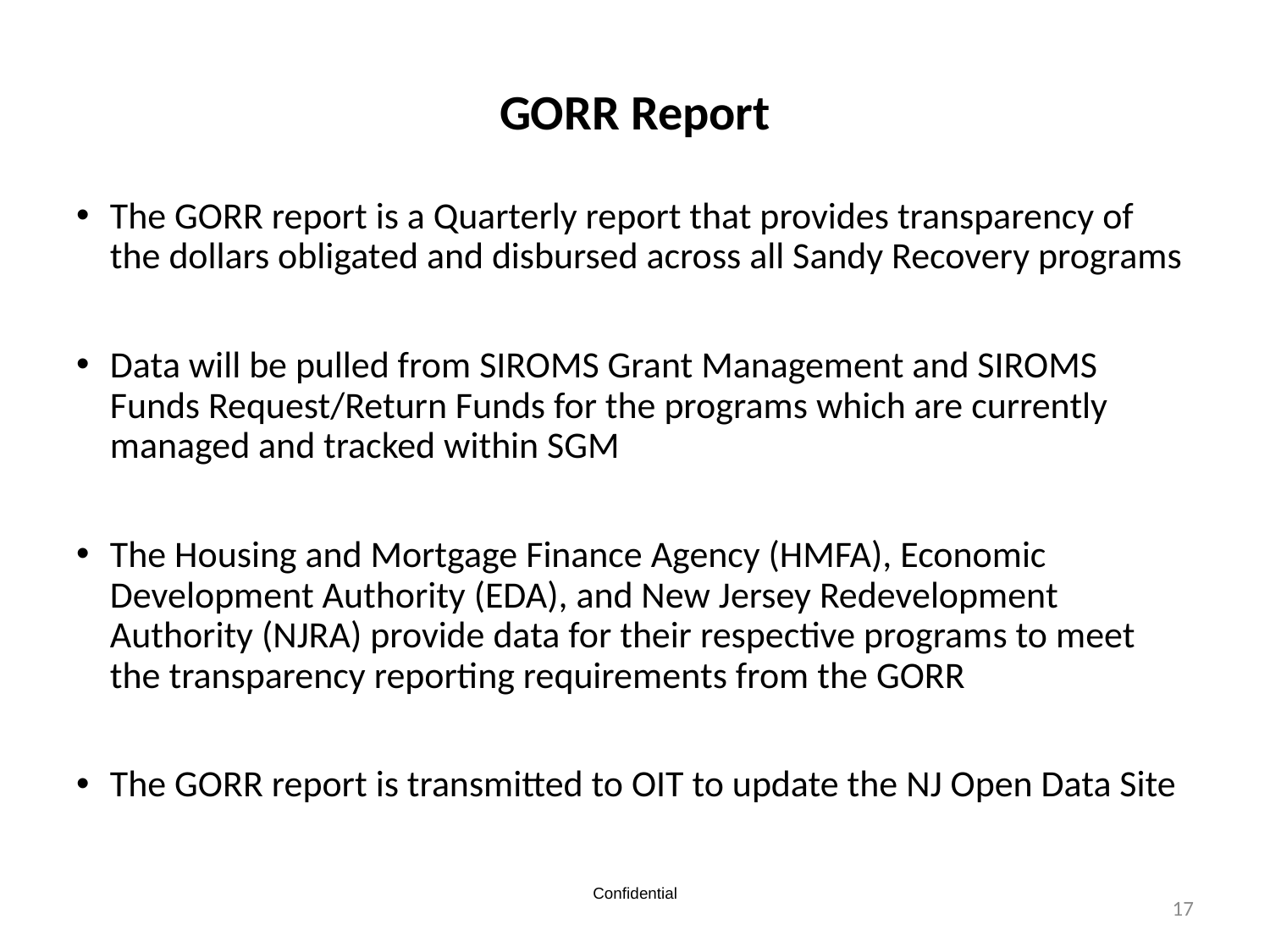

GORR Report
The GORR report is a Quarterly report that provides transparency of the dollars obligated and disbursed across all Sandy Recovery programs

Data will be pulled from SIROMS Grant Management and SIROMS Funds Request/Return Funds for the programs which are currently managed and tracked within SGM

The Housing and Mortgage Finance Agency (HMFA), Economic Development Authority (EDA), and New Jersey Redevelopment Authority (NJRA) provide data for their respective programs to meet the transparency reporting requirements from the GORR

The GORR report is transmitted to OIT to update the NJ Open Data Site

17